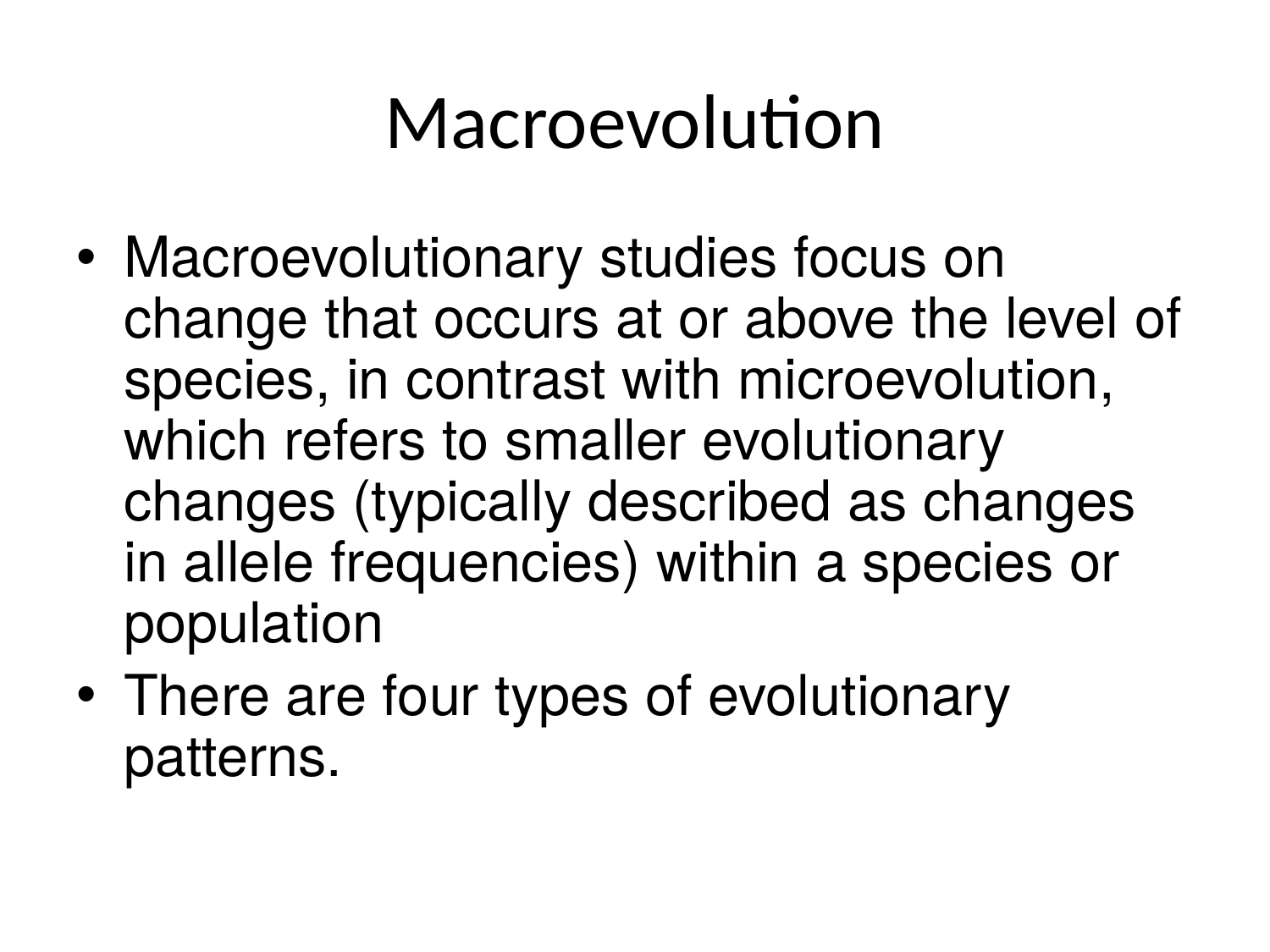

# Macroevolution
Macroevolutionary studies focus on change that occurs at or above the level of species, in contrast with microevolution, which refers to smaller evolutionary changes (typically described as changes in allele frequencies) within a species or population
There are four types of evolutionary patterns.